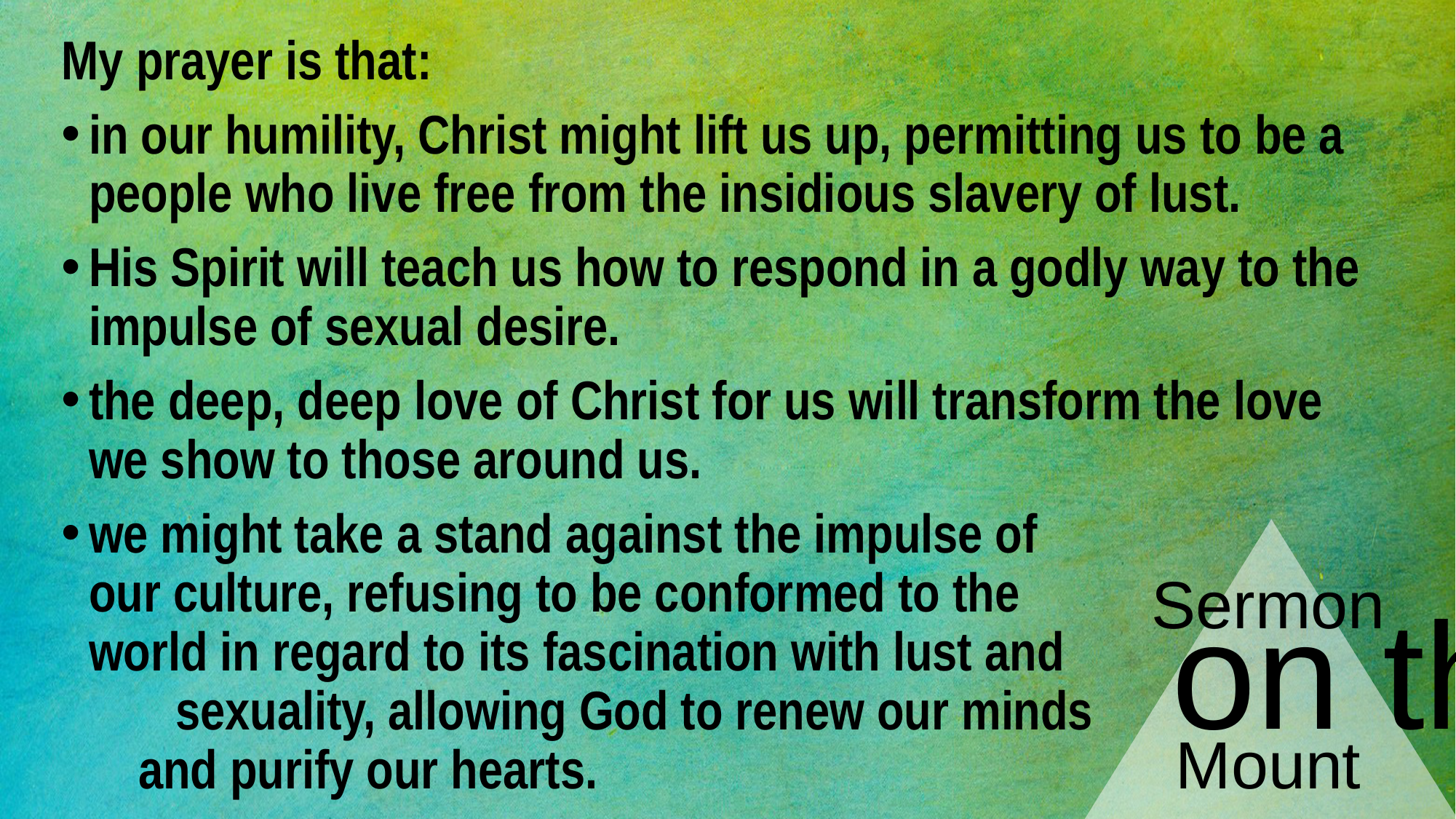

My prayer is that:
in our humility, Christ might lift us up, permitting us to be a people who live free from the insidious slavery of lust.
His Spirit will teach us how to respond in a godly way to the impulse of sexual desire.
the deep, deep love of Christ for us will transform the love we show to those around us.
we might take a stand against the impulse of                       our culture, refusing to be conformed to the                       world in regard to its fascination with lust and                                  sexuality, allowing God to renew our minds                             and purify our hearts.
#